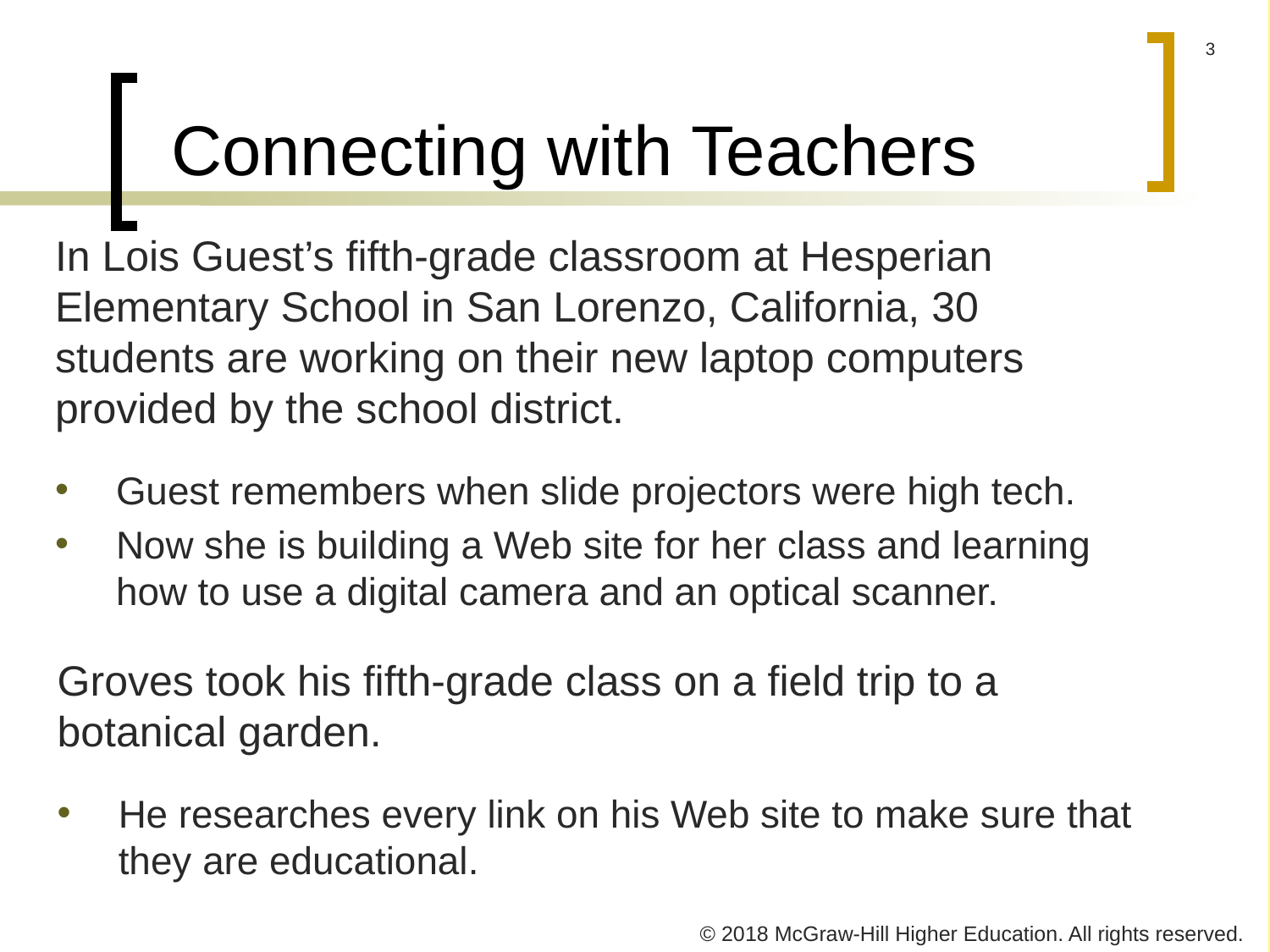

# Connecting with Teachers
In Lois Guest’s fifth-grade classroom at Hesperian Elementary School in San Lorenzo, California, 30 students are working on their new laptop computers provided by the school district.
Guest remembers when slide projectors were high tech.
Now she is building a Web site for her class and learning how to use a digital camera and an optical scanner.
Groves took his fifth-grade class on a field trip to a botanical garden.
He researches every link on his Web site to make sure that they are educational.